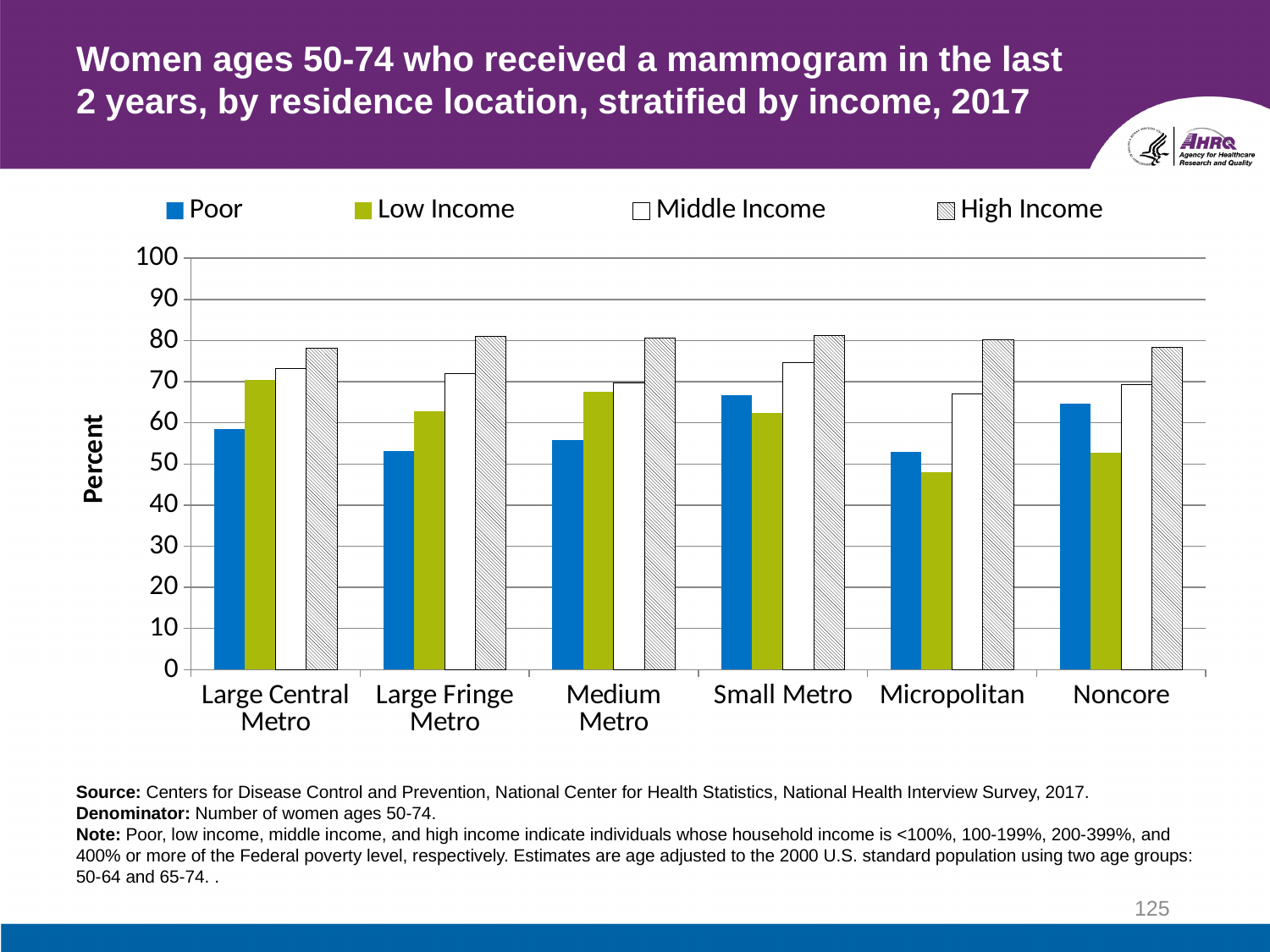

# Women ages 50-74 who received a mammogram in the last 2 years, by residence location, stratified by income, 2017

### Chart

| Category | Poor | Low Income  | Middle Income | High Income |
|---|---|---|---|---|
| Large Central Metro | 58.4 | 70.5 | 73.1 | 78.1 |
| Large Fringe Metro | 53.1 | 62.8 | 72.0 | 81.1 |
| Medium Metro | 55.8 | 67.5 | 69.6 | 80.6 |
| Small Metro | 66.7 | 62.5 | 74.7 | 81.2 |
| Micropolitan | 52.9 | 48.0 | 67.0 | 80.2 |
| Noncore | 64.6 | 52.8 | 69.2 | 78.3 |
Source: Centers for Disease Control and Prevention, National Center for Health Statistics, National Health Interview Survey, 2017.
Denominator: Number of women ages 50-74.
Note: Poor, low income, middle income, and high income indicate individuals whose household income is <100%, 100-199%, 200-399%, and 400% or more of the Federal poverty level, respectively. Estimates are age adjusted to the 2000 U.S. standard population using two age groups: 50-64 and 65-74. .
125